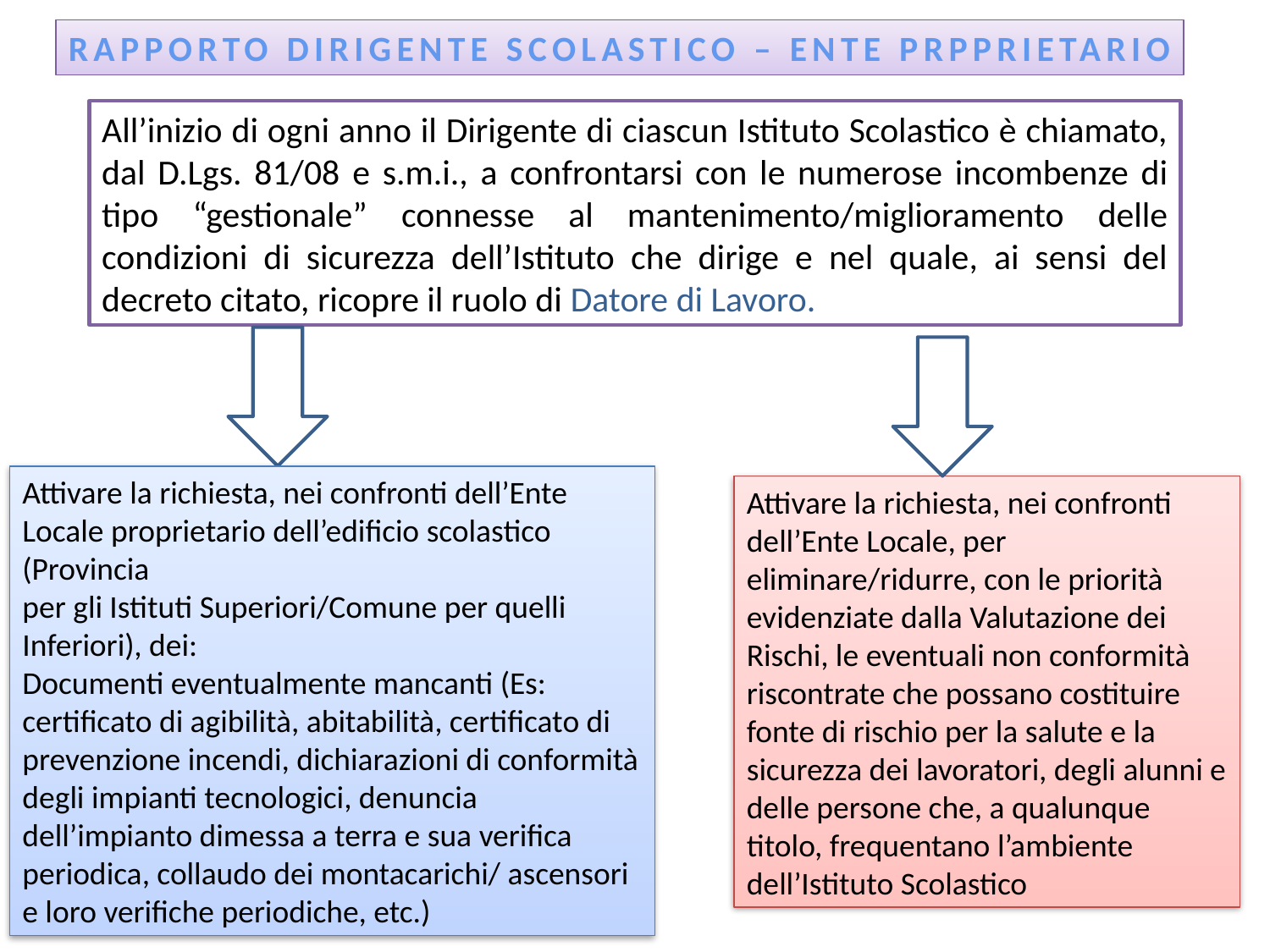

RAPPORTO DIRIGENTE SCOLASTICO – ENTE PRPPRIETARIO
All’inizio di ogni anno il Dirigente di ciascun Istituto Scolastico è chiamato, dal D.Lgs. 81/08 e s.m.i., a confrontarsi con le numerose incombenze di tipo “gestionale” connesse al mantenimento/miglioramento delle condizioni di sicurezza dell’Istituto che dirige e nel quale, ai sensi del decreto citato, ricopre il ruolo di Datore di Lavoro.

Attivare la richiesta, nei confronti dell’Ente Locale proprietario dell’edificio scolastico (Provincia
per gli Istituti Superiori/Comune per quelli Inferiori), dei:
Documenti eventualmente mancanti (Es: certificato di agibilità, abitabilità, certificato di prevenzione incendi, dichiarazioni di conformità degli impianti tecnologici, denuncia dell’impianto dimessa a terra e sua verifica periodica, collaudo dei montacarichi/ ascensori e loro verifiche periodiche, etc.)
Attivare la richiesta, nei confronti dell’Ente Locale, per eliminare/ridurre, con le priorità evidenziate dalla Valutazione dei Rischi, le eventuali non conformità riscontrate che possano costituire fonte di rischio per la salute e la sicurezza dei lavoratori, degli alunni e delle persone che, a qualunque titolo, frequentano l’ambiente dell’Istituto Scolastico